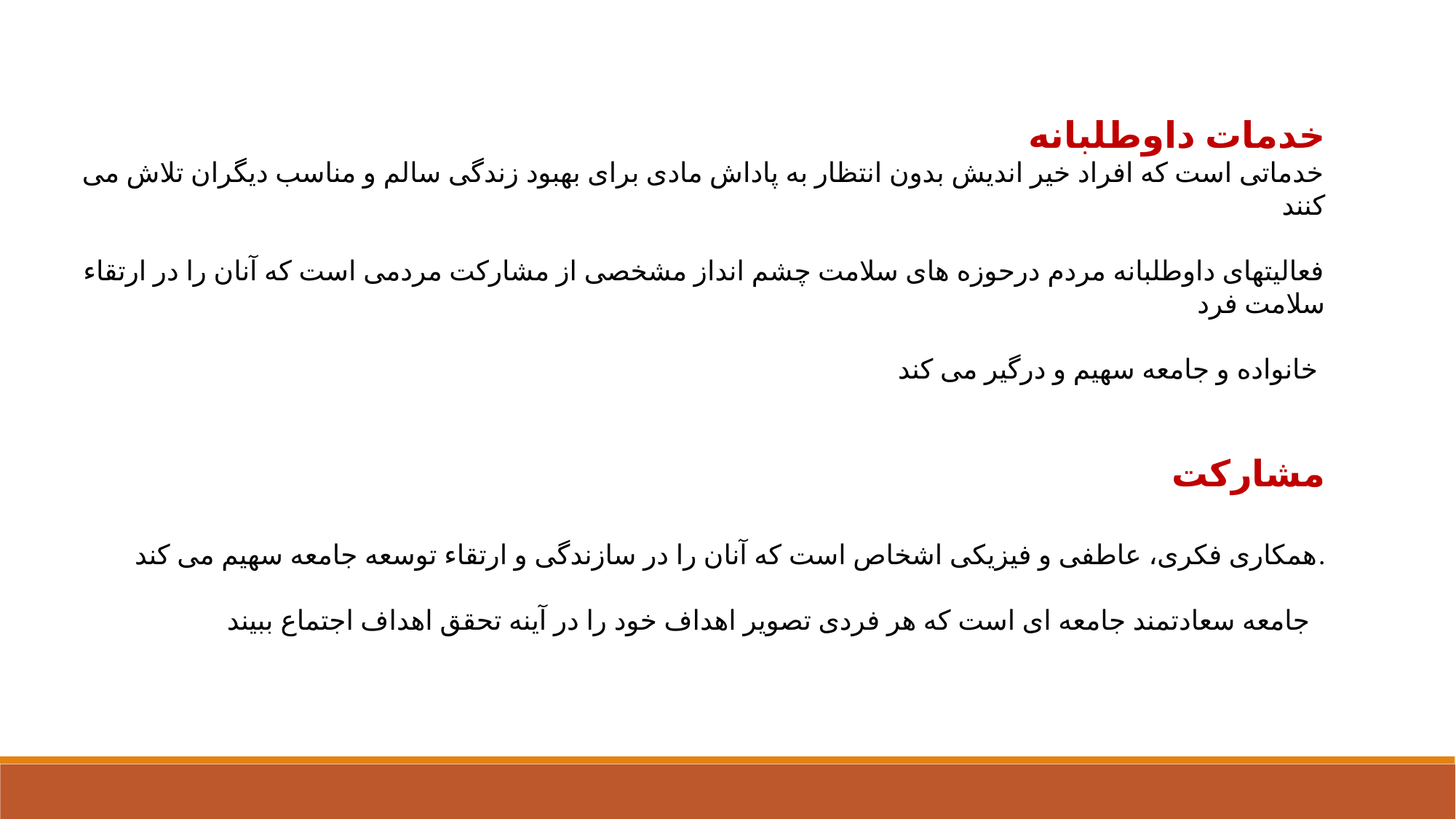

خدمات داوطلبانه
خدماتی است که افراد خیر اندیش بدون انتظار به پاداش مادی برای بهبود زندگی سالم و مناسب دیگران تلاش می کنند

 فعالیتهای داوطلبانه مردم درحوزه های سلامت چشم انداز مشخصی از مشارکت مردمی است که آنان را در ارتقاء سلامت فرد

 خانواده و جامعه سهیم و درگیر می کند

مشارکت

همکاری فکری، عاطفی و فیزیکی اشخاص است که آنان را در سازندگی و ارتقاء توسعه جامعه سهیم می کند.

جامعه سعادتمند جامعه ای است که هر فردی تصویر اهداف خود را در آینه تحقق اهداف اجتماع ببیند